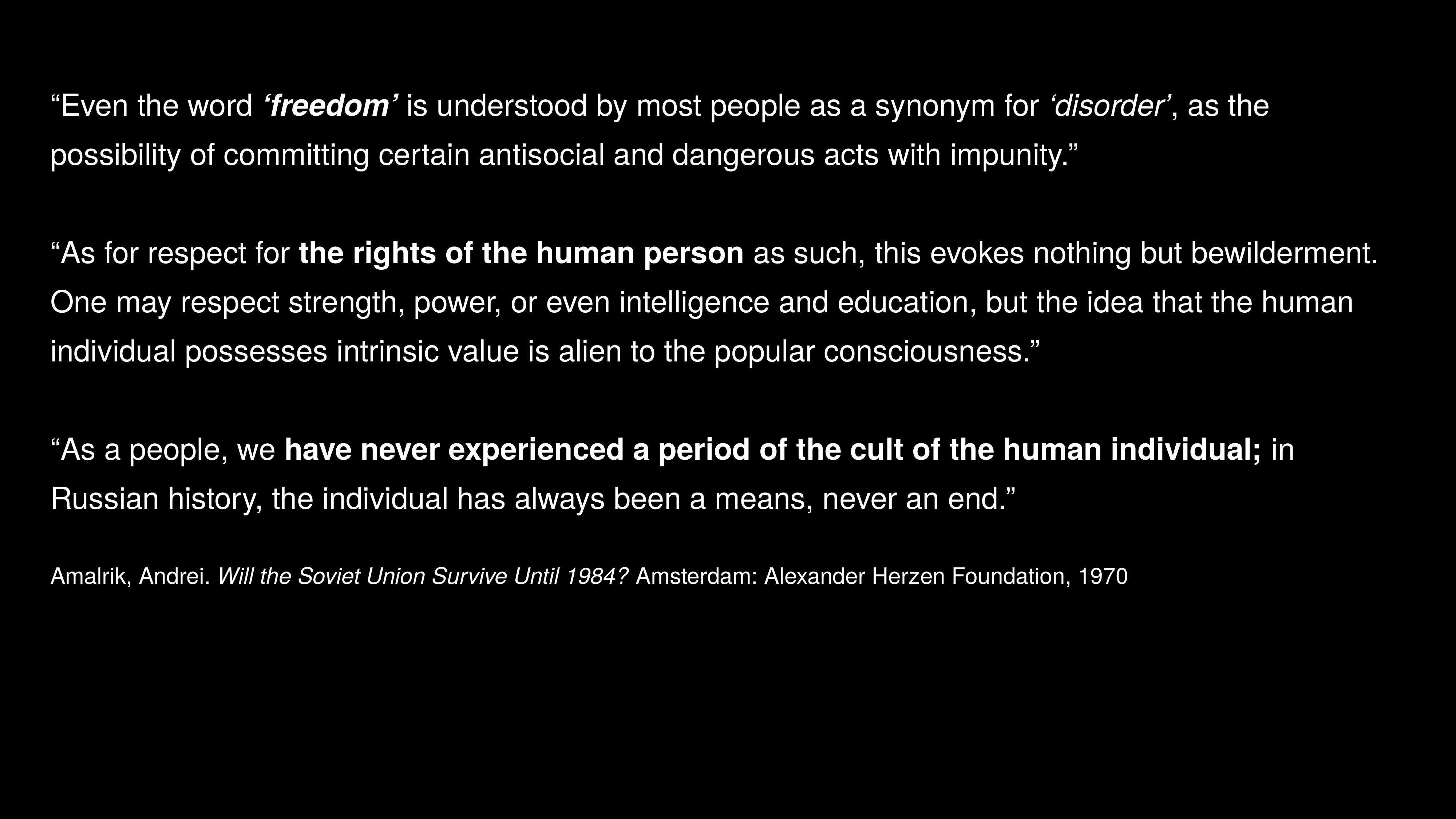

“Even the word ‘freedom’ is understood by most people as a synonym for ‘disorder’, as the possibility of committing certain antisocial and dangerous acts with impunity.”

“As for respect for the rights of the human person as such, this evokes nothing but bewilderment. One may respect strength, power, or even intelligence and education, but the idea that the human individual possesses intrinsic value is alien to the popular consciousness.”

“As a people, we have never experienced a period of the cult of the human individual; in Russian history, the individual has always been a means, never an end.”

Amalrik, Andrei. Will the Soviet Union Survive Until 1984? Amsterdam: Alexander Herzen Foundation, 1970